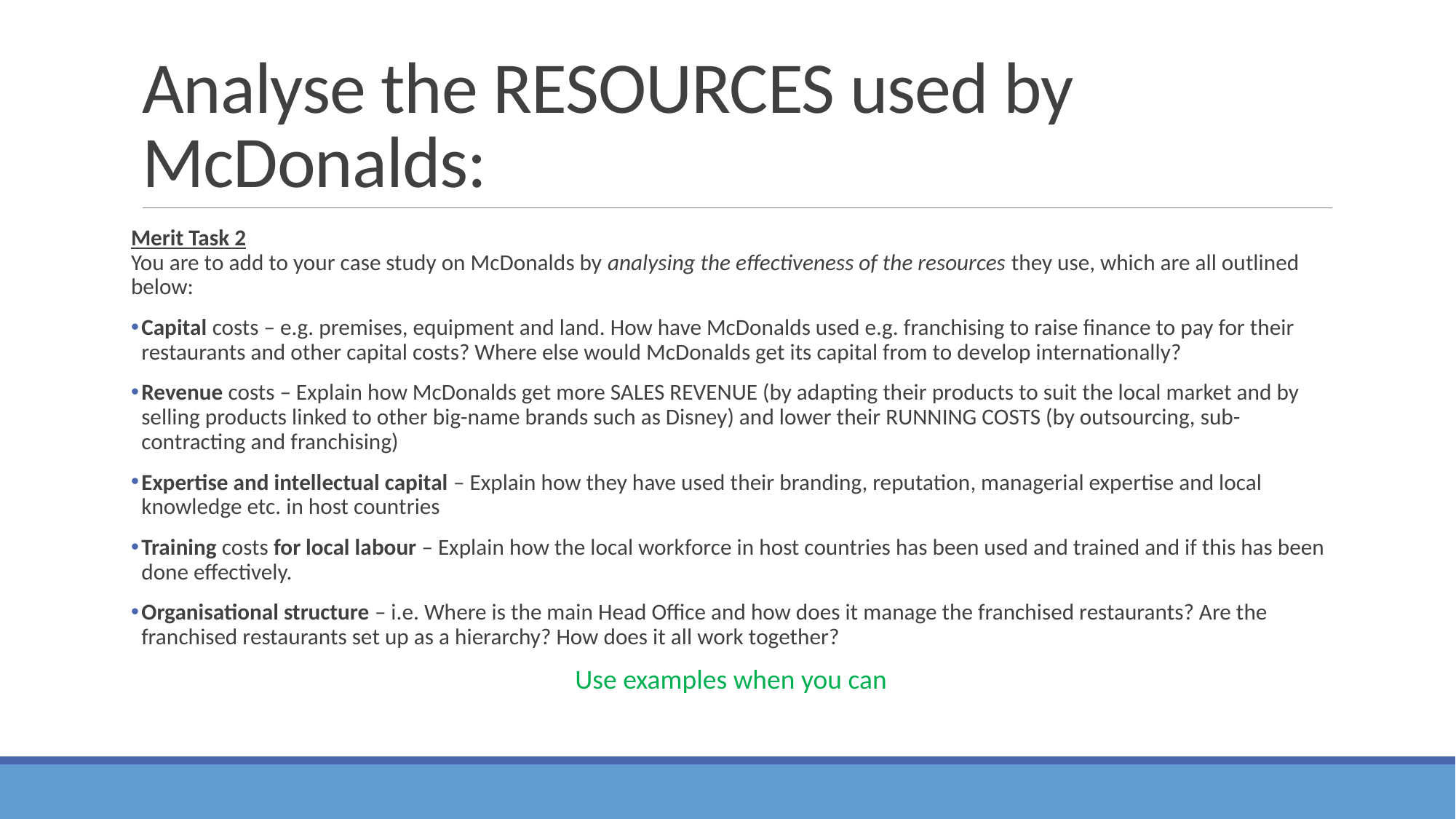

# Analyse the RESOURCES used by McDonalds:
Merit Task 2
You are to add to your case study on McDonalds by analysing the effectiveness of the resources they use, which are all outlined below:
Capital costs – e.g. premises, equipment and land. How have McDonalds used e.g. franchising to raise finance to pay for their restaurants and other capital costs? Where else would McDonalds get its capital from to develop internationally?
Revenue costs – Explain how McDonalds get more SALES REVENUE (by adapting their products to suit the local market and by selling products linked to other big-name brands such as Disney) and lower their RUNNING COSTS (by outsourcing, sub-contracting and franchising)
Expertise and intellectual capital – Explain how they have used their branding, reputation, managerial expertise and local knowledge etc. in host countries
Training costs for local labour – Explain how the local workforce in host countries has been used and trained and if this has been done effectively.
Organisational structure – i.e. Where is the main Head Office and how does it manage the franchised restaurants? Are the franchised restaurants set up as a hierarchy? How does it all work together?
Use examples when you can